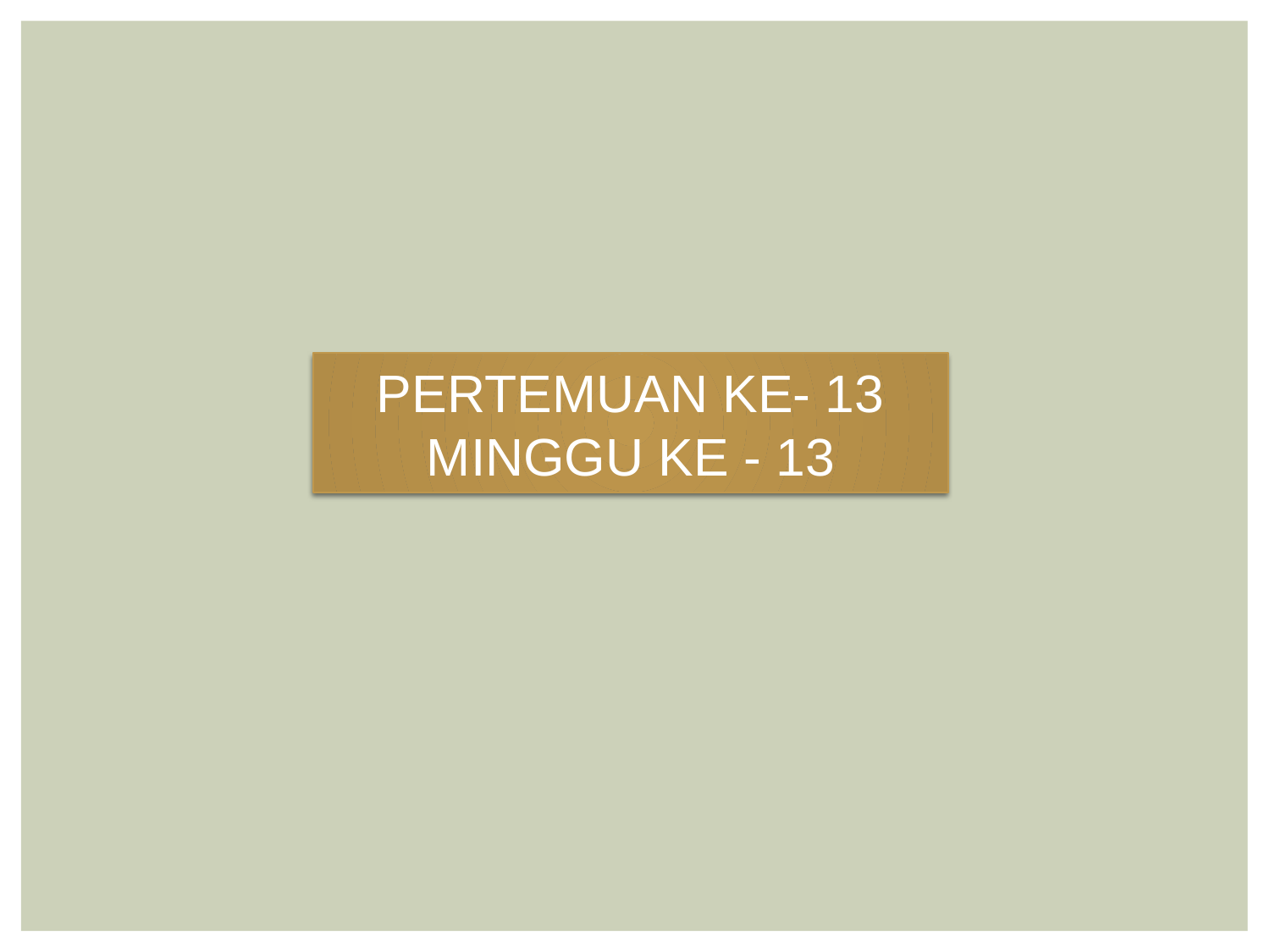

PERTEMUAN KE- 13
MINGGU KE - 13